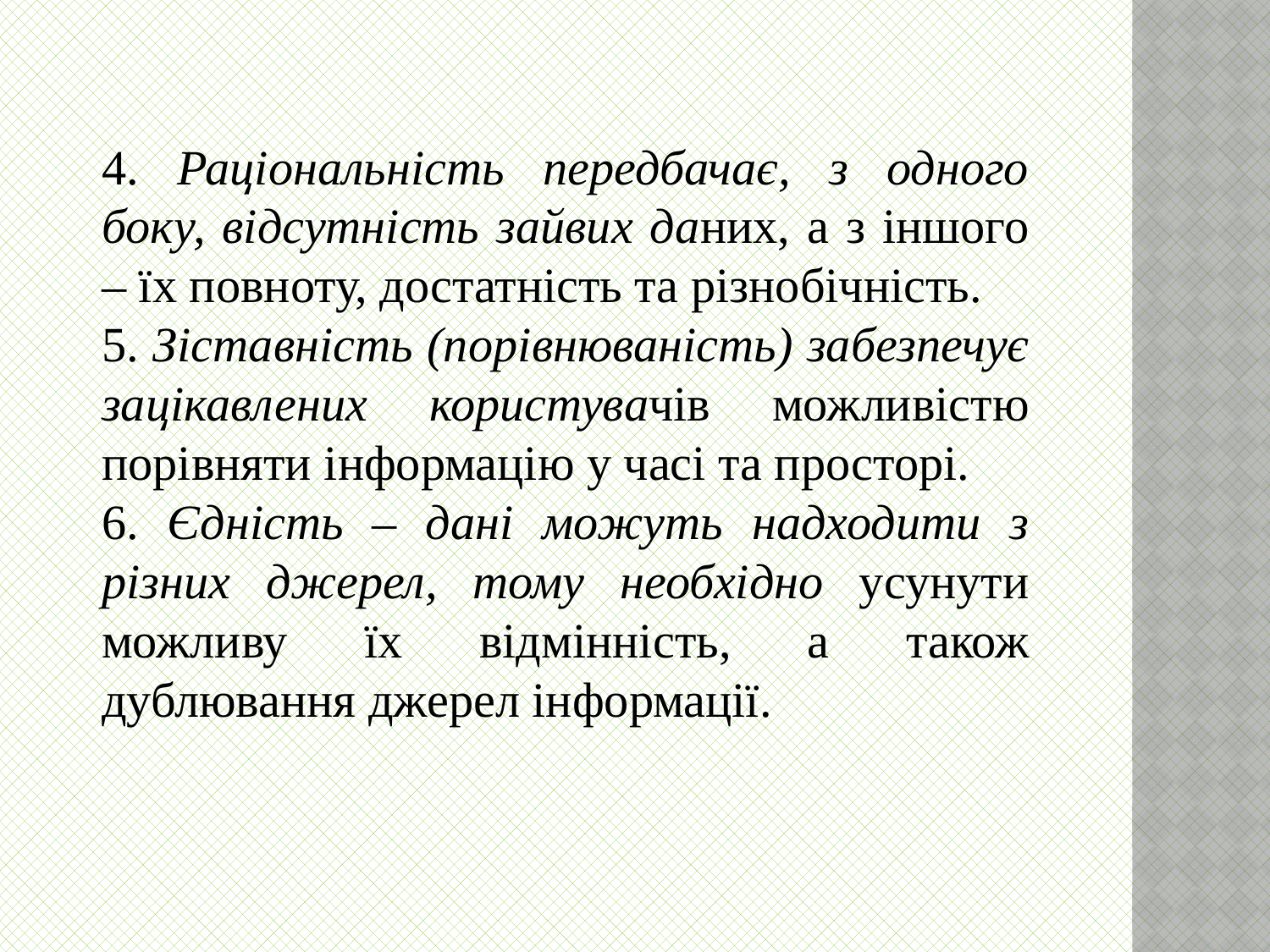

4. Раціональність передбачає, з одного боку, відсутність зайвих даних, а з іншого – їх повноту, достатність та різнобічність.
5. Зіставність (порівнюваність) забезпечує зацікавлених користувачів можливістю порівняти інформацію у часі та просторі.
6. Єдність – дані можуть надходити з різних джерел, тому необхідно усунути можливу їх відмінність, а також дублювання джерел інформації.